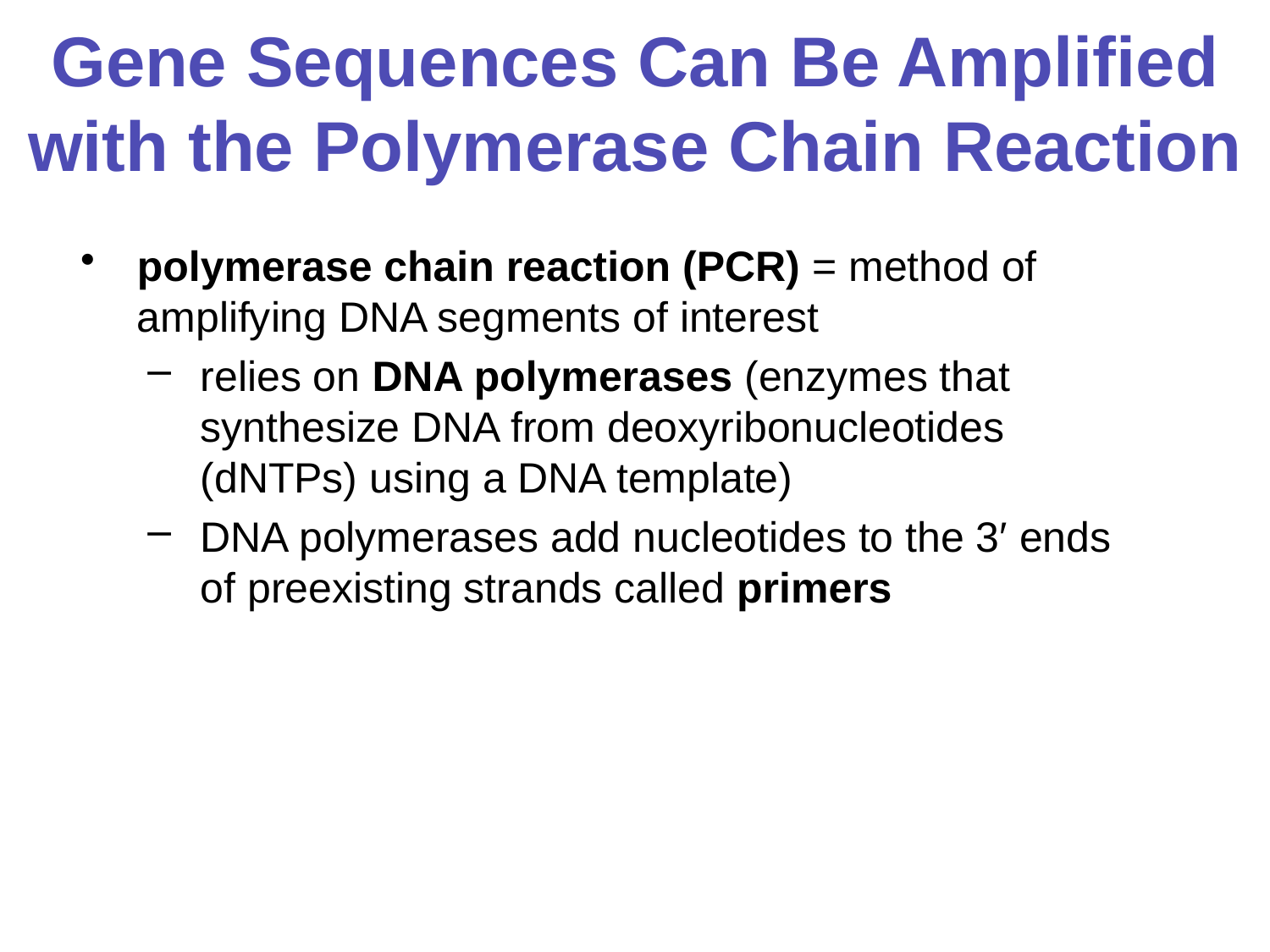

# Gene Sequences Can Be Amplified with the Polymerase Chain Reaction
polymerase chain reaction (PCR) = method of amplifying DNA segments of interest
relies on DNA polymerases (enzymes that synthesize DNA from deoxyribonucleotides (dNTPs) using a DNA template)
DNA polymerases add nucleotides to the 3′ ends of preexisting strands called primers